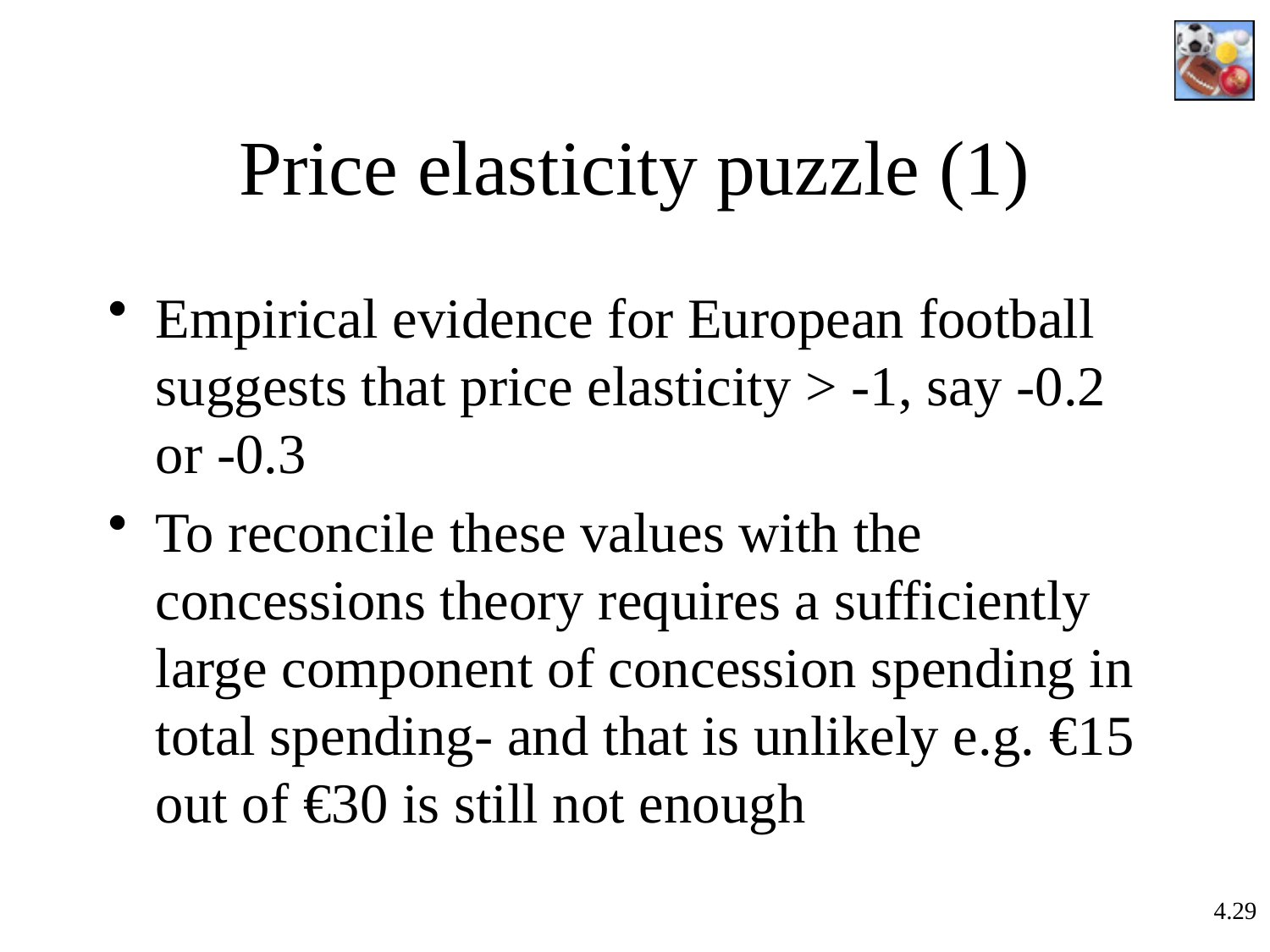

# Price elasticity puzzle (1)
Empirical evidence for European football suggests that price elasticity > -1, say -0.2 or -0.3
To reconcile these values with the concessions theory requires a sufficiently large component of concession spending in total spending- and that is unlikely e.g. €15 out of €30 is still not enough

4.29